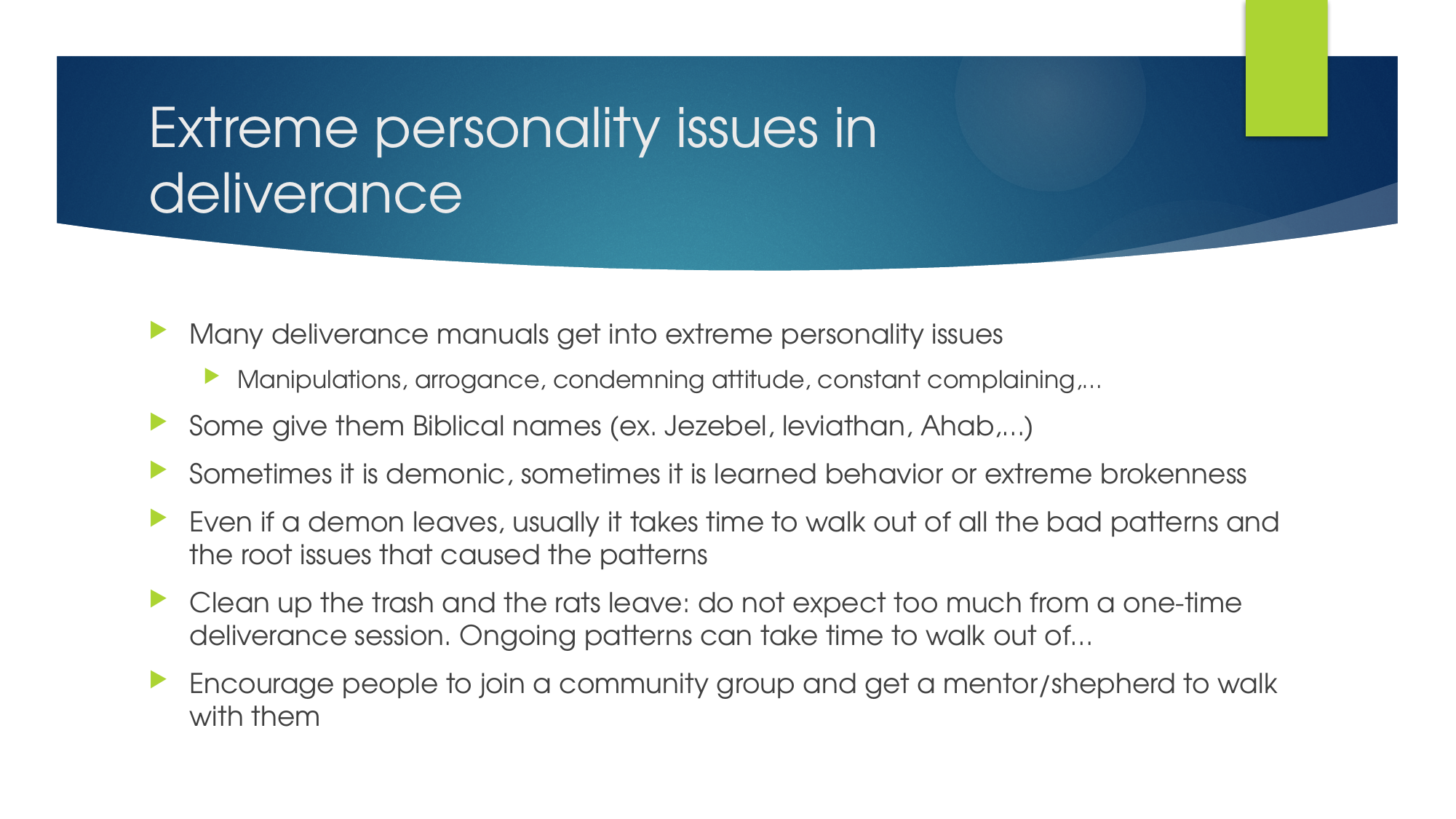

# Extreme personality issues in deliverance
Many deliverance manuals get into extreme personality issues
Manipulations, arrogance, condemning attitude, constant complaining,…
Some give them Biblical names (ex. Jezebel, leviathan, Ahab,…)
Sometimes it is demonic, sometimes it is learned behavior or extreme brokenness
Even if a demon leaves, usually it takes time to walk out of all the bad patterns and the root issues that caused the patterns
Clean up the trash and the rats leave: do not expect too much from a one-time deliverance session. Ongoing patterns can take time to walk out of…
Encourage people to join a community group and get a mentor/shepherd to walk with them